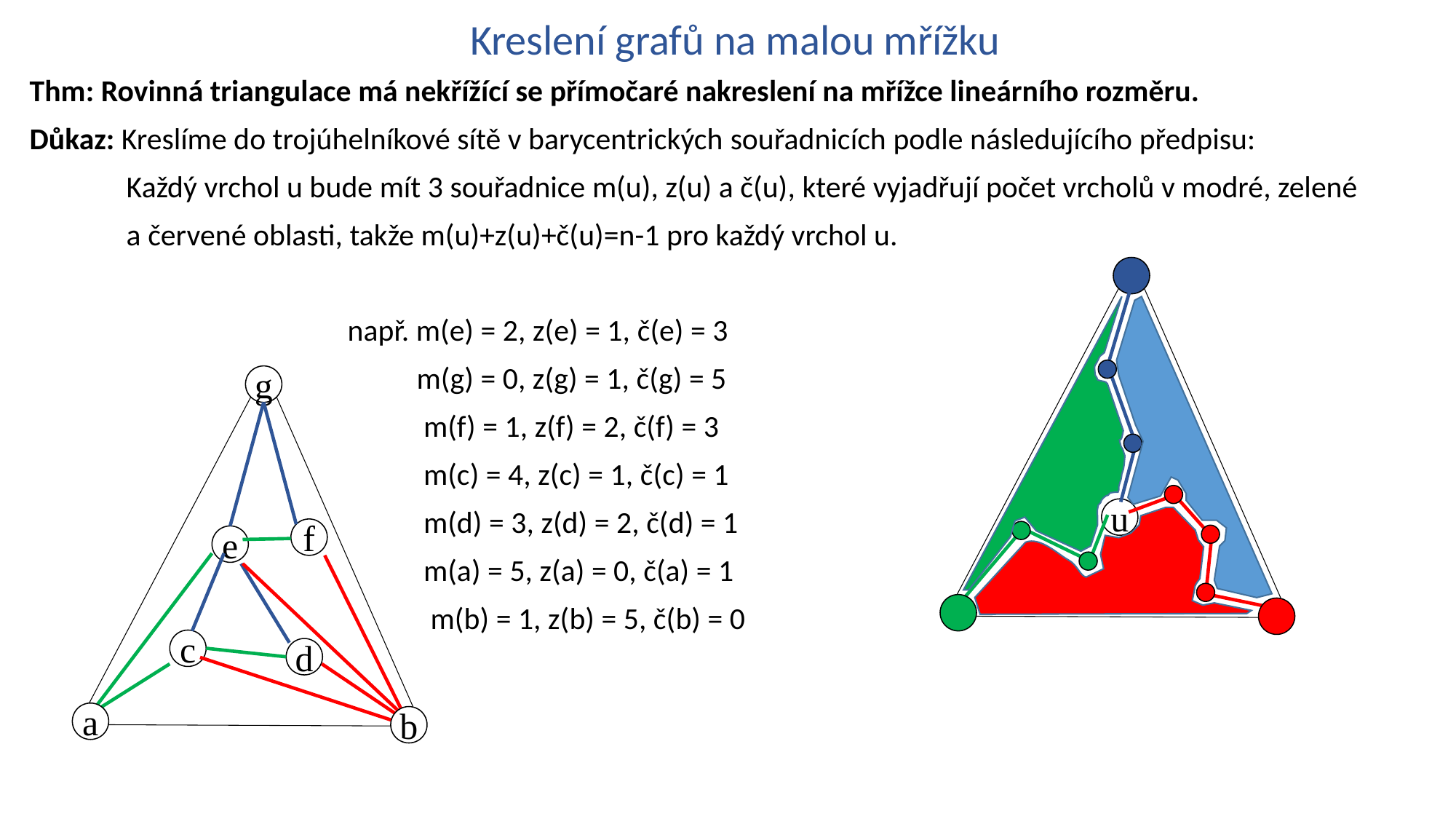

# Kreslení grafů na malou mřížku
Thm: Rovinná triangulace má nekřížící se přímočaré nakreslení na mřížce lineárního rozměru.
Důkaz: Kreslíme do trojúhelníkové sítě v barycentrických souřadnicích podle následujícího předpisu:
              Každý vrchol u bude mít 3 souřadnice m(u), z(u) a č(u), které vyjadřují počet vrcholů v modré, zelené
              a červené oblasti, takže m(u)+z(u)+č(u)=n-1 pro každý vrchol u.

                                              např. m(e) = 2, z(e) = 1, č(e) = 3
                                                        m(g) = 0, z(g) = 1, č(g) = 5
                                                         m(f) = 1, z(f) = 2, č(f) = 3
                                                         m(c) = 4, z(c) = 1, č(c) = 1
                                                         m(d) = 3, z(d) = 2, č(d) = 1
                                                         m(a) = 5, z(a) = 0, č(a) = 1
                                                          m(b) = 1, z(b) = 5, č(b) = 0

g

u

f

e

c
d

a
b